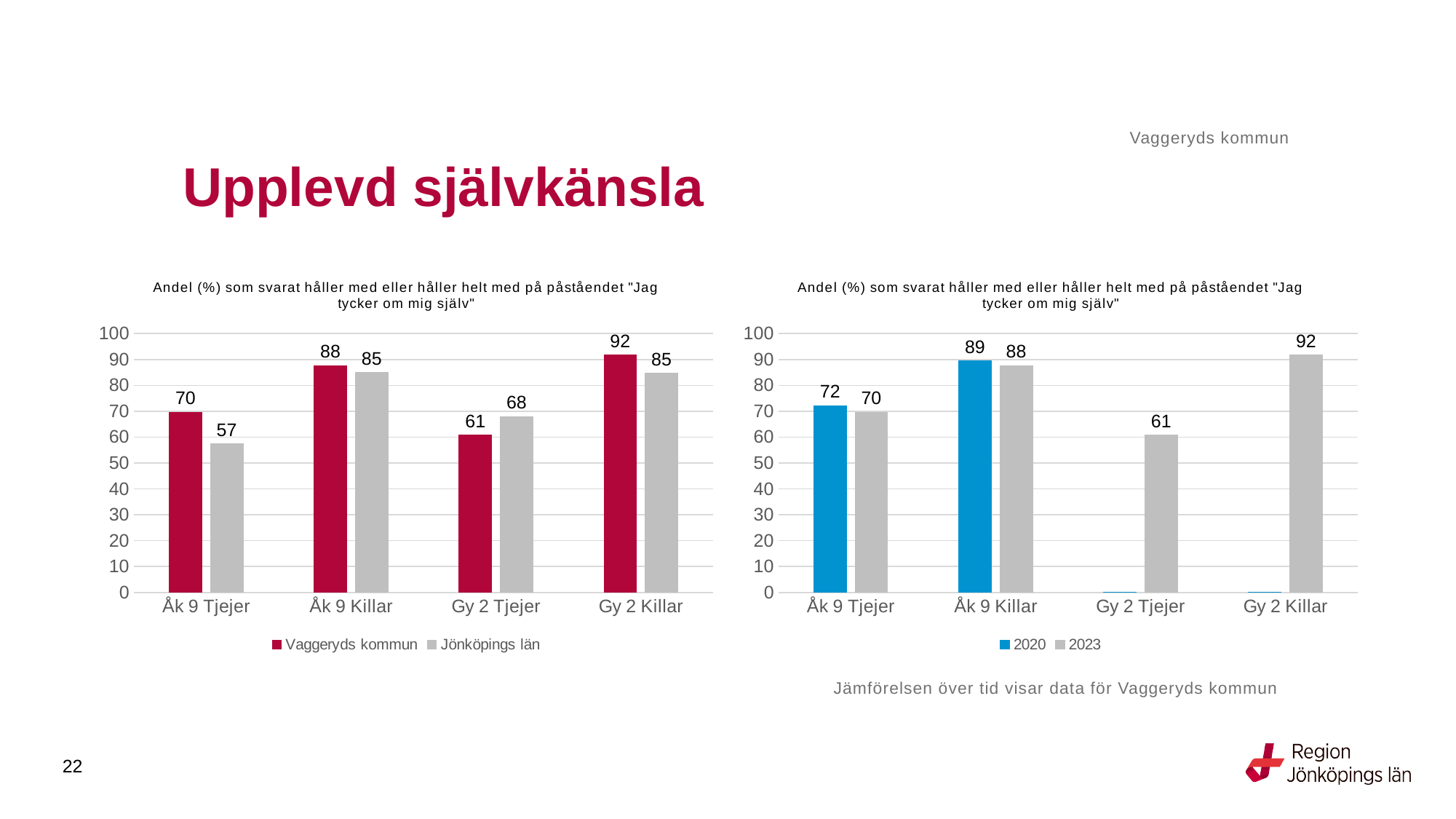

Vaggeryds kommun
# Upplevd självkänsla

### Chart: Andel (%) som svarat håller med eller håller helt med på påståendet "Jag tycker om mig själv"

| Category | Vaggeryds kommun | Jönköpings län |
|---|---|---|
| Åk 9 Tjejer | 69.6203 | 57.352 |
| Åk 9 Killar | 87.6712 | 85.0 |
| Gy 2 Tjejer | 60.7143 | 67.8668 |
| Gy 2 Killar | 91.6667 | 84.6457 |

### Chart: Andel (%) som svarat håller med eller håller helt med på påståendet "Jag tycker om mig själv"

| Category | 2020 | 2023 |
|---|---|---|
| Åk 9 Tjejer | 72.2222 | 69.6203 |
| Åk 9 Killar | 89.3939 | 87.6712 |
| Gy 2 Tjejer | None | 60.7143 |
| Gy 2 Killar | None | 91.6667 |
Jämförelsen över tid visar data för Vaggeryds kommun
22